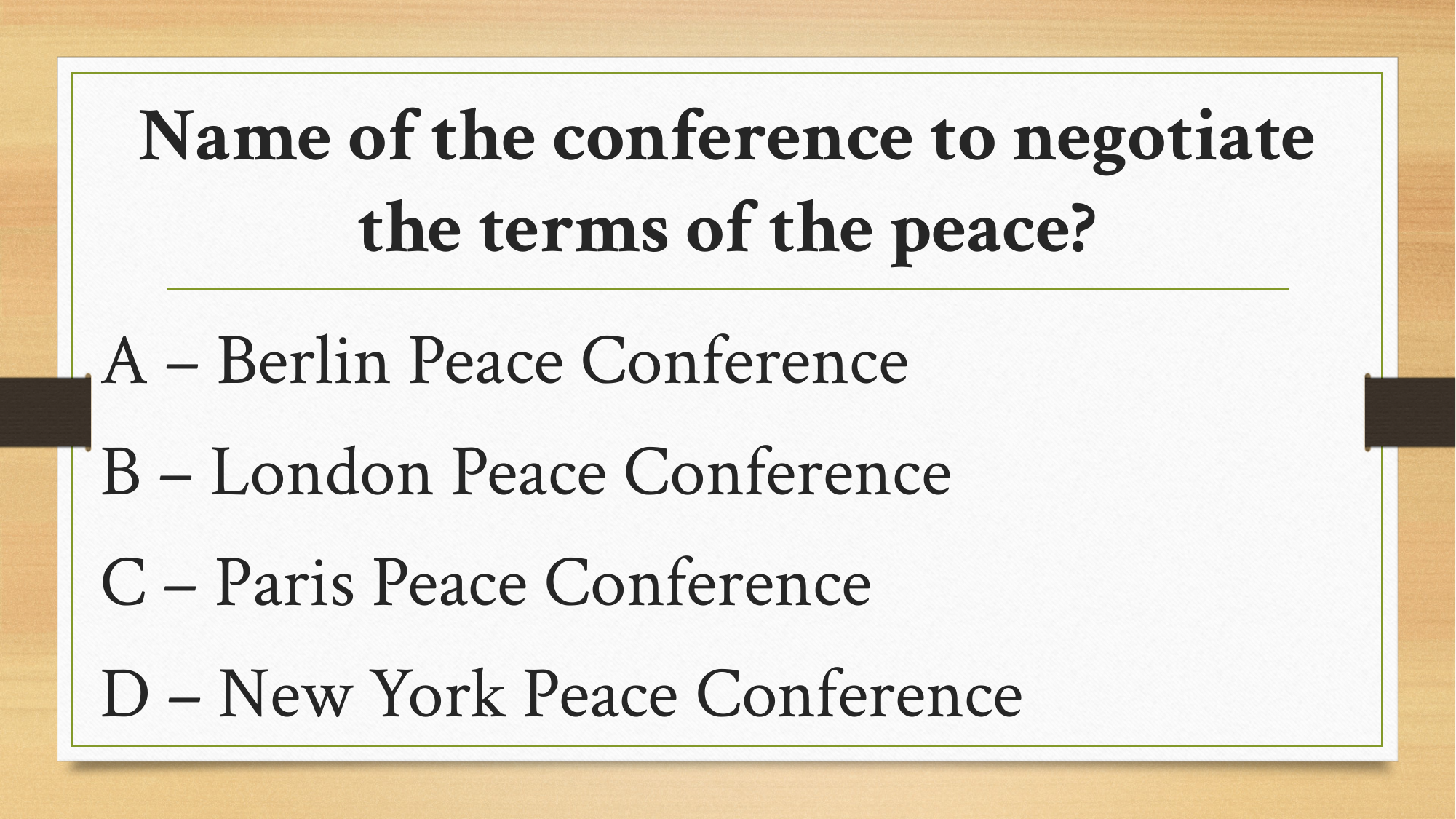

# Name of the conference to negotiate the terms of the peace?
A – Berlin Peace Conference
B – London Peace Conference
C – Paris Peace Conference
D – New York Peace Conference